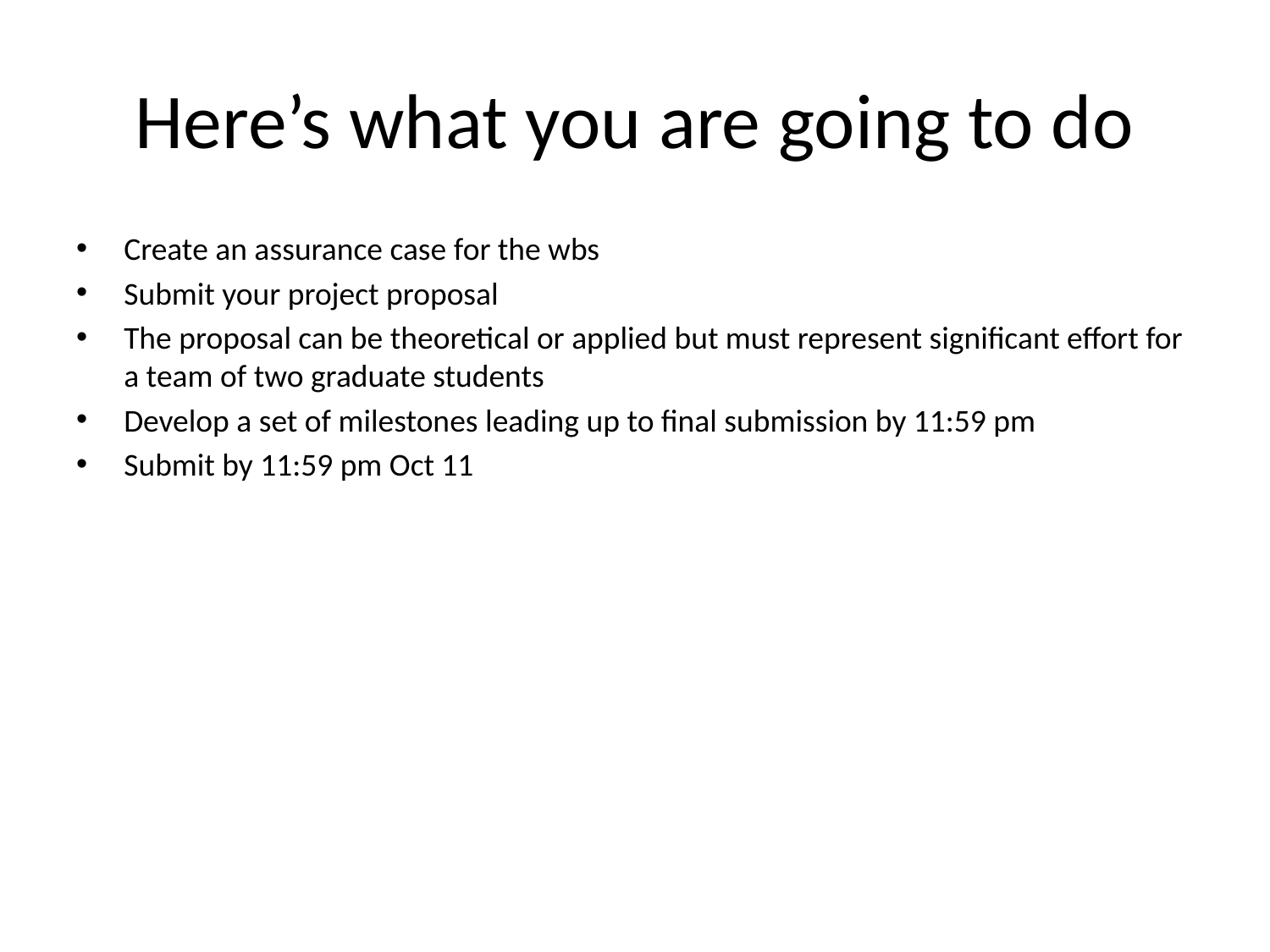

# Here’s what you are going to do
Create an assurance case for the wbs
Submit your project proposal
The proposal can be theoretical or applied but must represent significant effort for a team of two graduate students
Develop a set of milestones leading up to final submission by 11:59 pm
Submit by 11:59 pm Oct 11